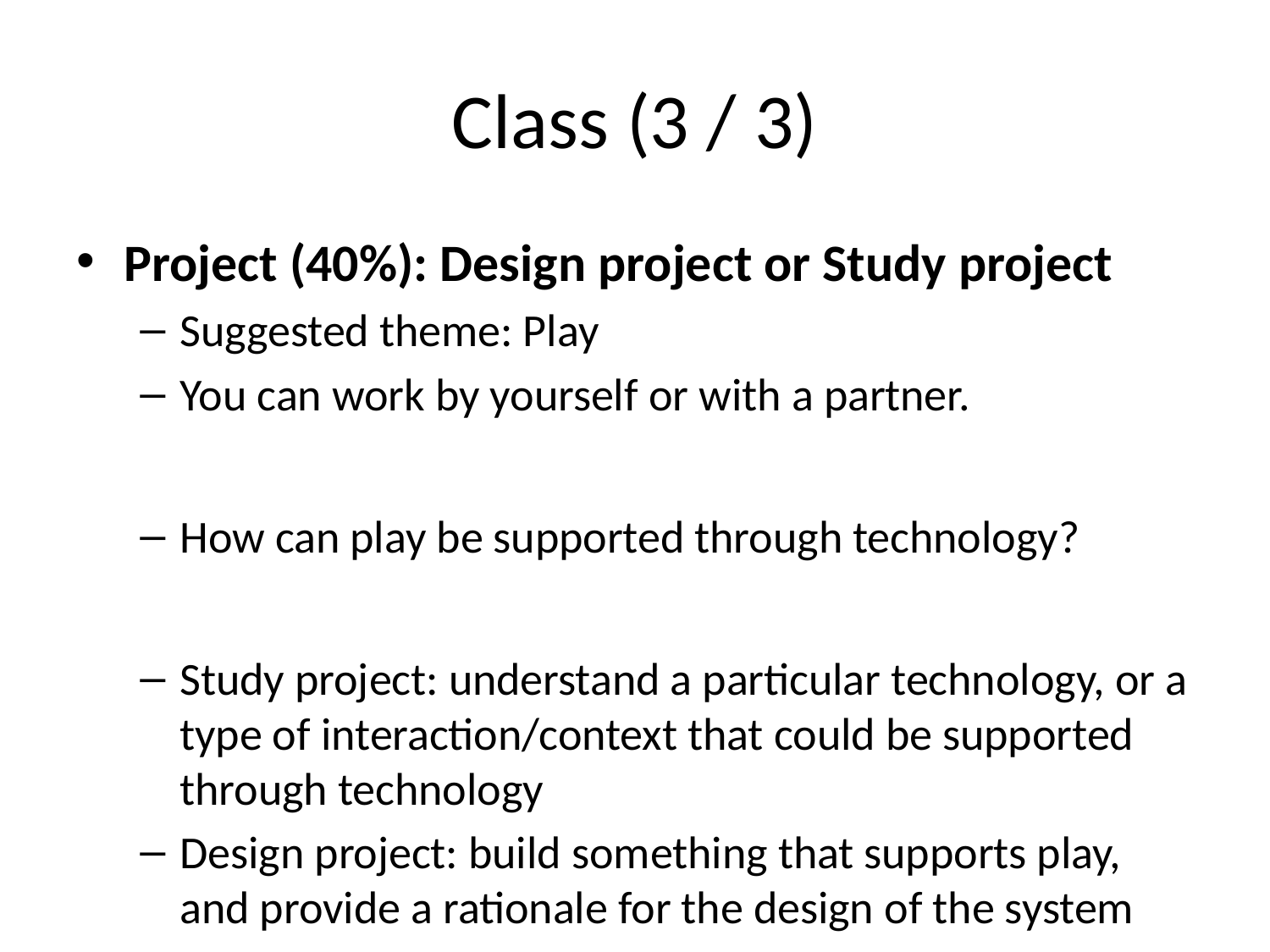

# Class (3 / 3)
Project (40%): Design project or Study project
Suggested theme: Play
You can work by yourself or with a partner.

How can play be supported through technology?

Study project: understand a particular technology, or a type of interaction/context that could be supported through technology
Design project: build something that supports play, and provide a rationale for the design of the system